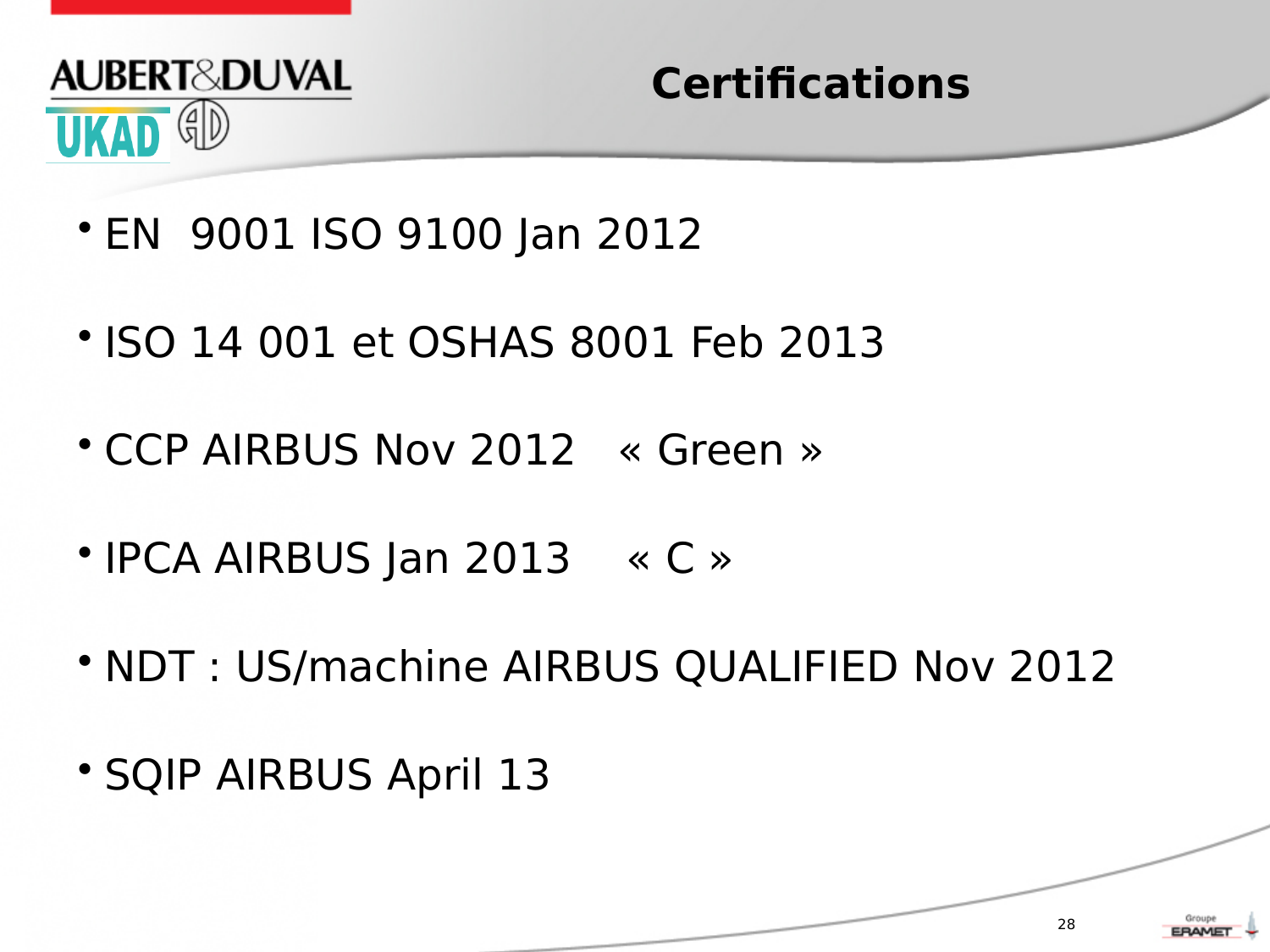

# Certifications
EN  9001 ISO 9100 Jan 2012

ISO 14 001 et OSHAS 8001 Feb 2013

CCP AIRBUS Nov 2012   « Green »

IPCA AIRBUS Jan 2013    « C »

NDT : US/machine AIRBUS QUALIFIED Nov 2012

SQIP AIRBUS April 13